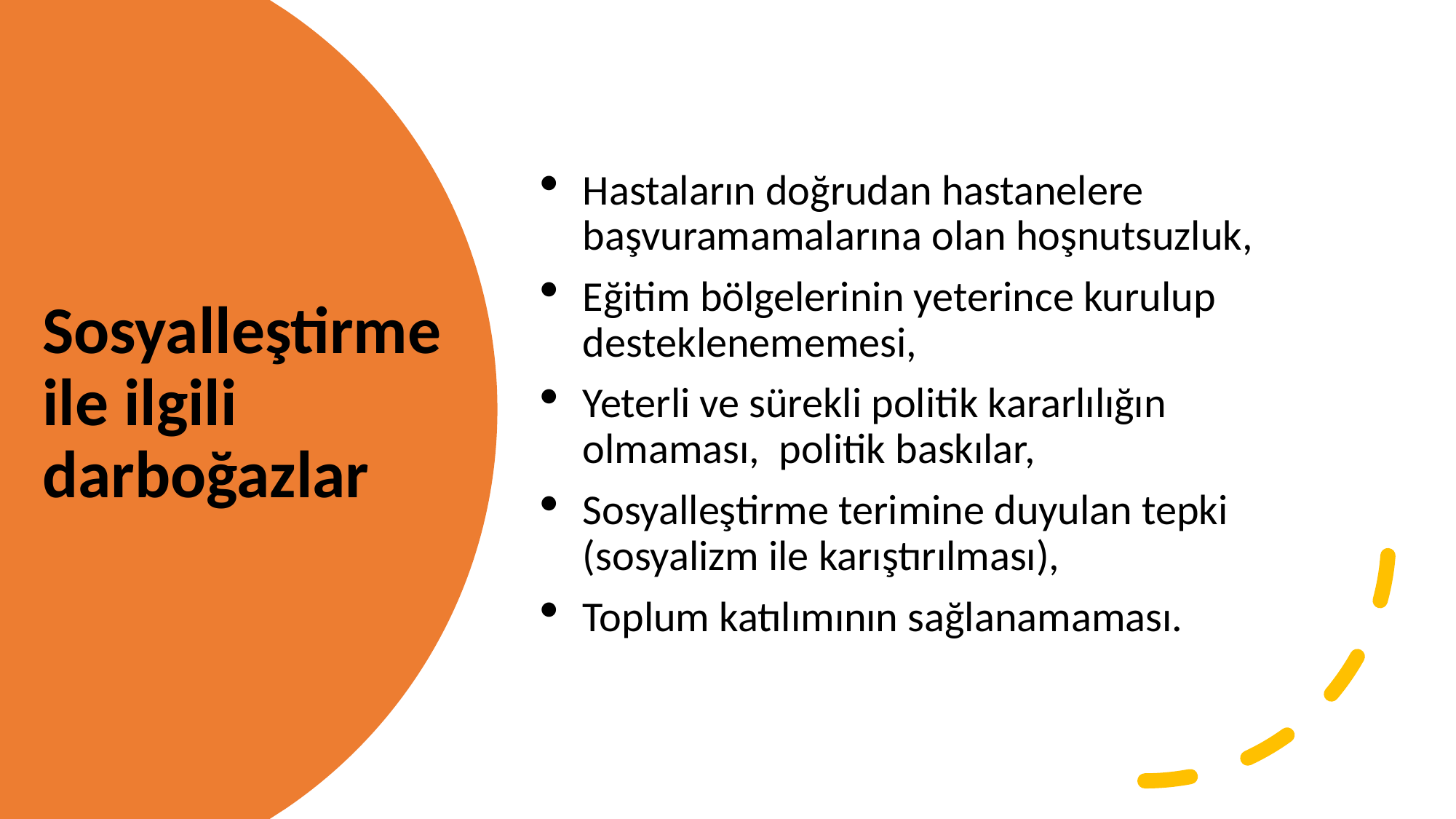

Hastaların doğrudan hastanelere başvuramamalarına olan hoşnutsuzluk,
Eğitim bölgelerinin yeterince kurulup desteklenememesi,
Yeterli ve sürekli politik kararlılığın olmaması,  politik baskılar,
Sosyalleştirme terimine duyulan tepki  (sosyalizm ile karıştırılması),
Toplum katılımının sağlanamaması.
# Sosyalleştirme ile ilgili darboğazlar